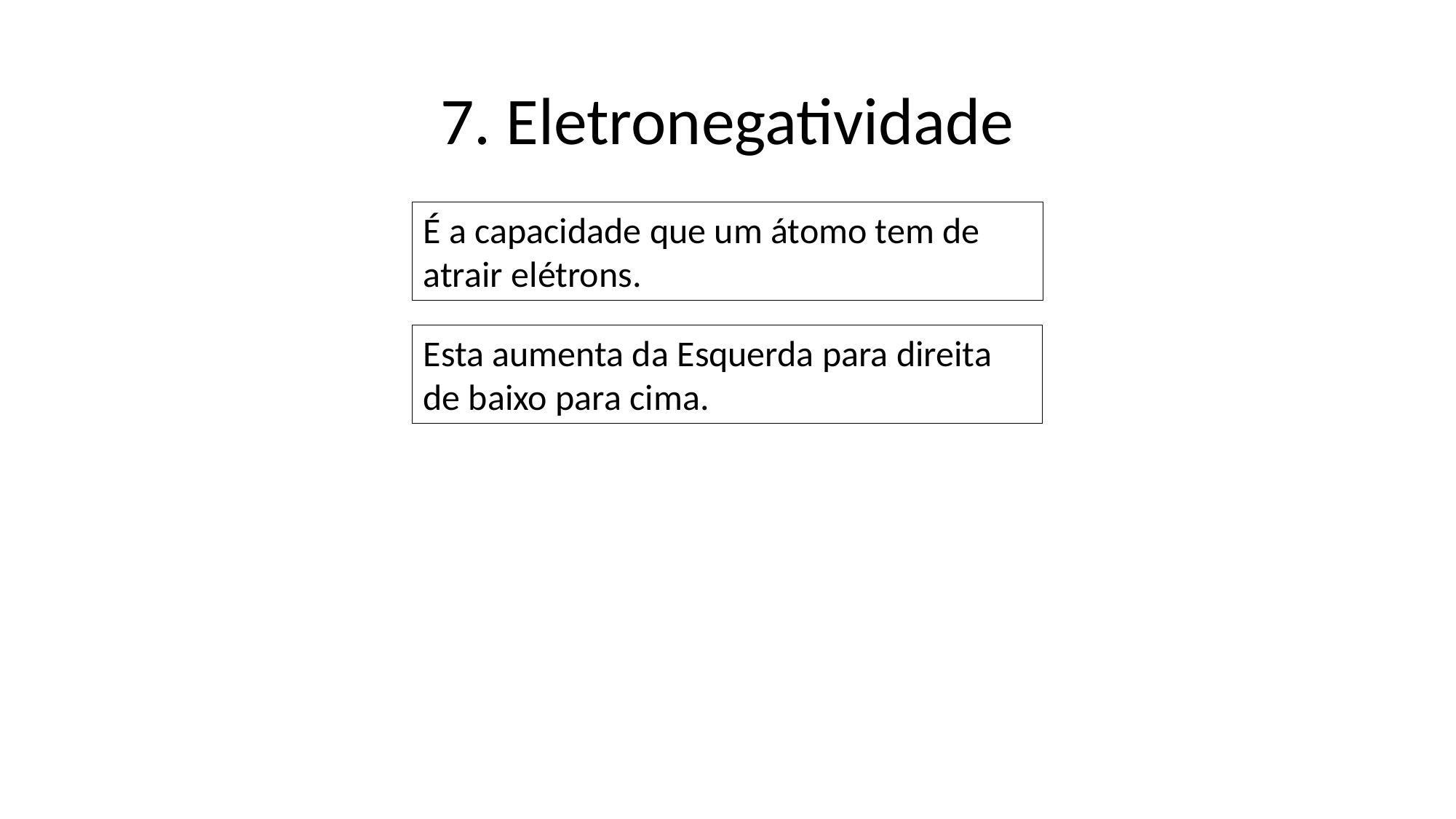

# 7. Eletronegatividade
É a capacidade que um átomo tem de atrair elétrons.
Esta aumenta da Esquerda para direita de baixo para cima.